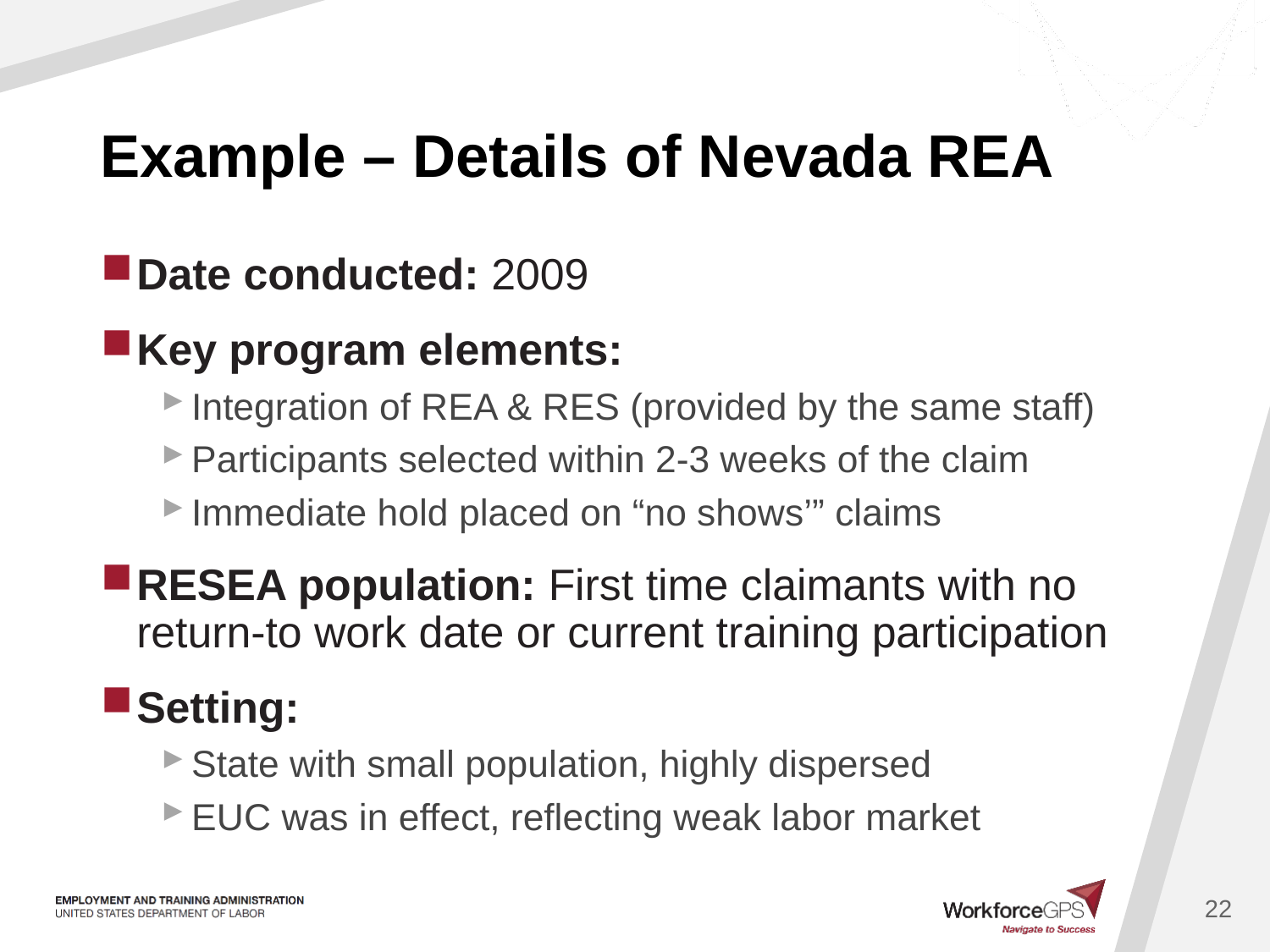

# Example – Details of Nevada REA
Date conducted: 2009
Key program elements:
Integration of REA & RES (provided by the same staff)
Participants selected within 2-3 weeks of the claim
Immediate hold placed on “no shows’” claims
RESEA population: First time claimants with no return-to work date or current training participation
Setting:
State with small population, highly dispersed
EUC was in effect, reflecting weak labor market
22